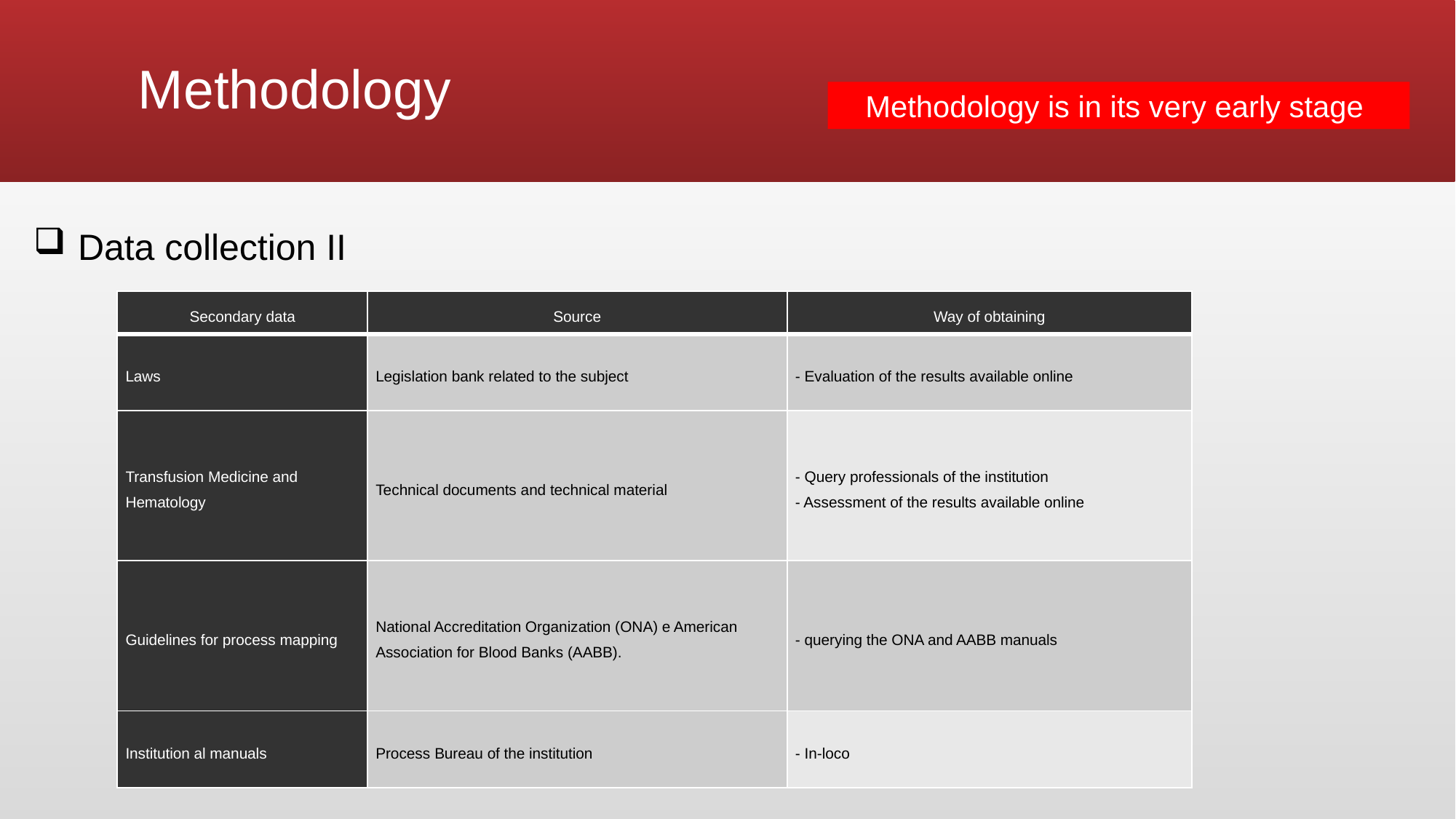

# Methodology
Methodology is in its very early stage
 Data collection II
| Secondary data | Source | Way of obtaining |
| --- | --- | --- |
| Laws | Legislation bank related to the subject | - Evaluation of the results available online |
| Transfusion Medicine and Hematology | Technical documents and technical material | - Query professionals of the institution - Assessment of the results available online |
| Guidelines for process mapping | National Accreditation Organization (ONA) e American Association for Blood Banks (AABB). | - querying the ONA and AABB manuals |
| Institution al manuals | Process Bureau of the institution | - In-loco |